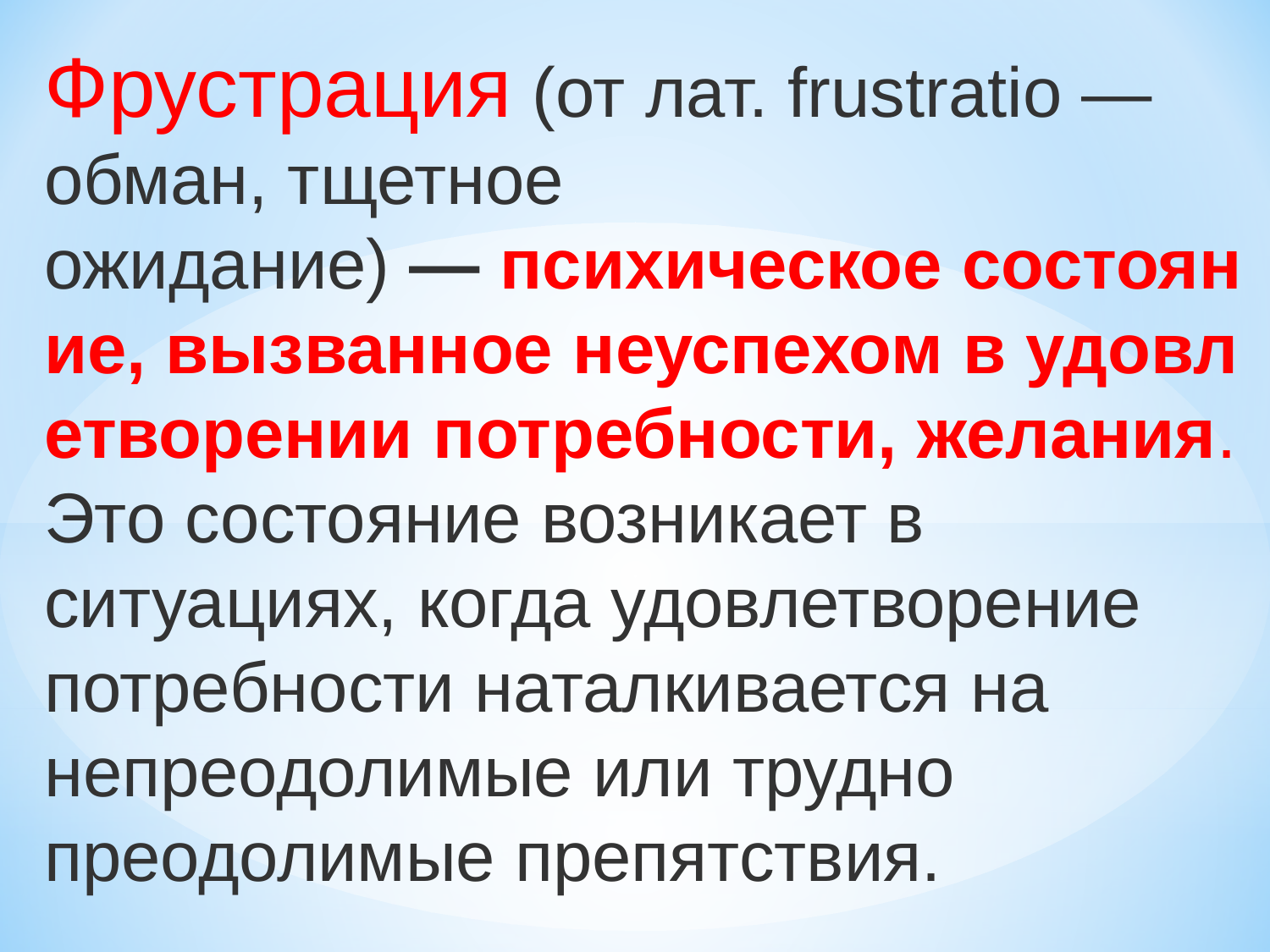

Фрустрация (от лат. frustratio — обман, тщетное ожидание) — психическое состояние, вызванное неуспехом в удовлетворении потребности, желания. Это состояние возникает в ситуациях, когда удовлетворение потребности наталкивается на непреодолимые или трудно преодолимые препятствия.